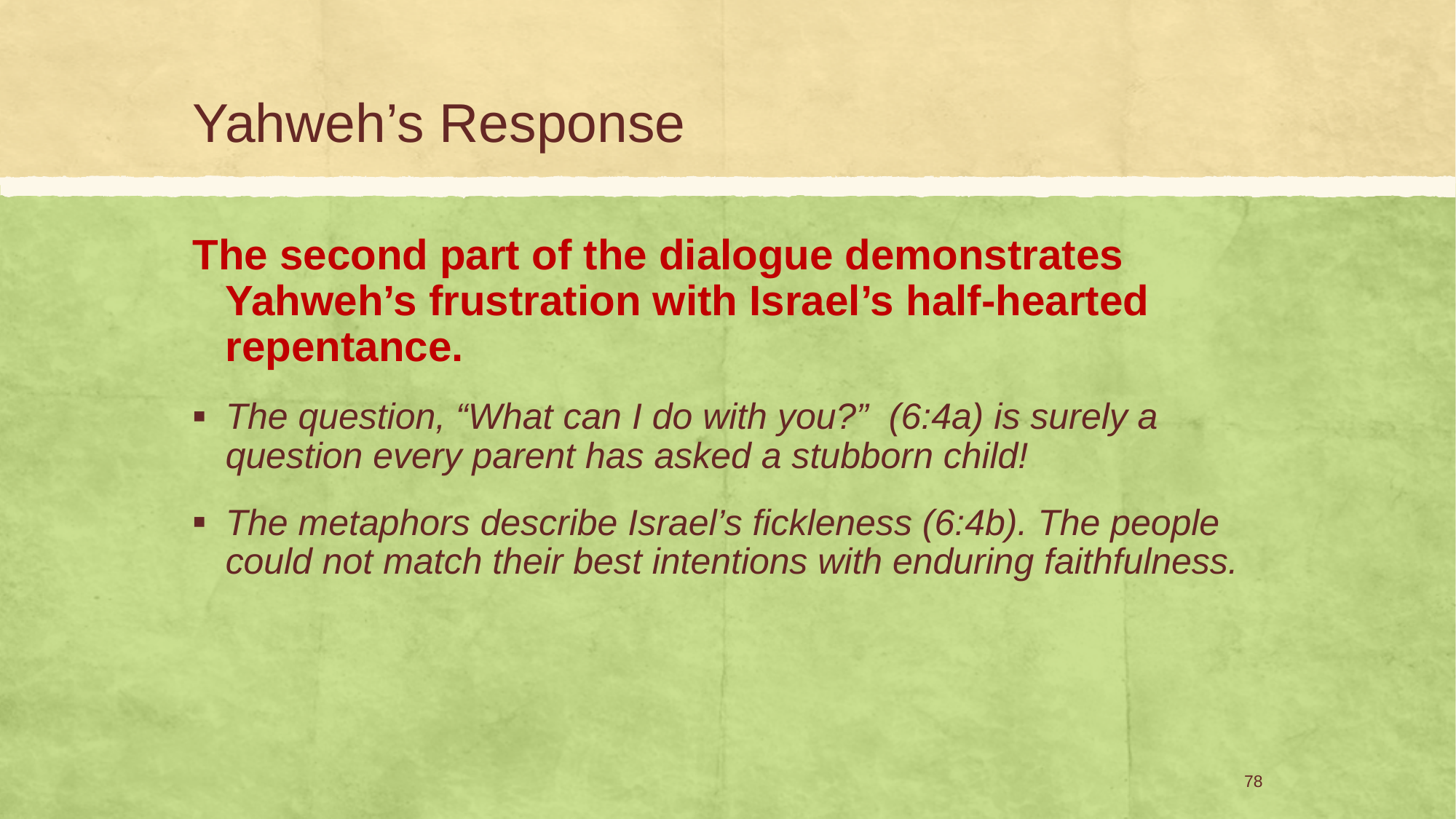

# Yahweh’s Response
The second part of the dialogue demonstrates Yahweh’s frustration with Israel’s half-hearted repentance.
The question, “What can I do with you?”  (6:4a) is surely a question every parent has asked a stubborn child!
The metaphors describe Israel’s fickleness (6:4b). The people could not match their best intentions with enduring faithfulness.
78